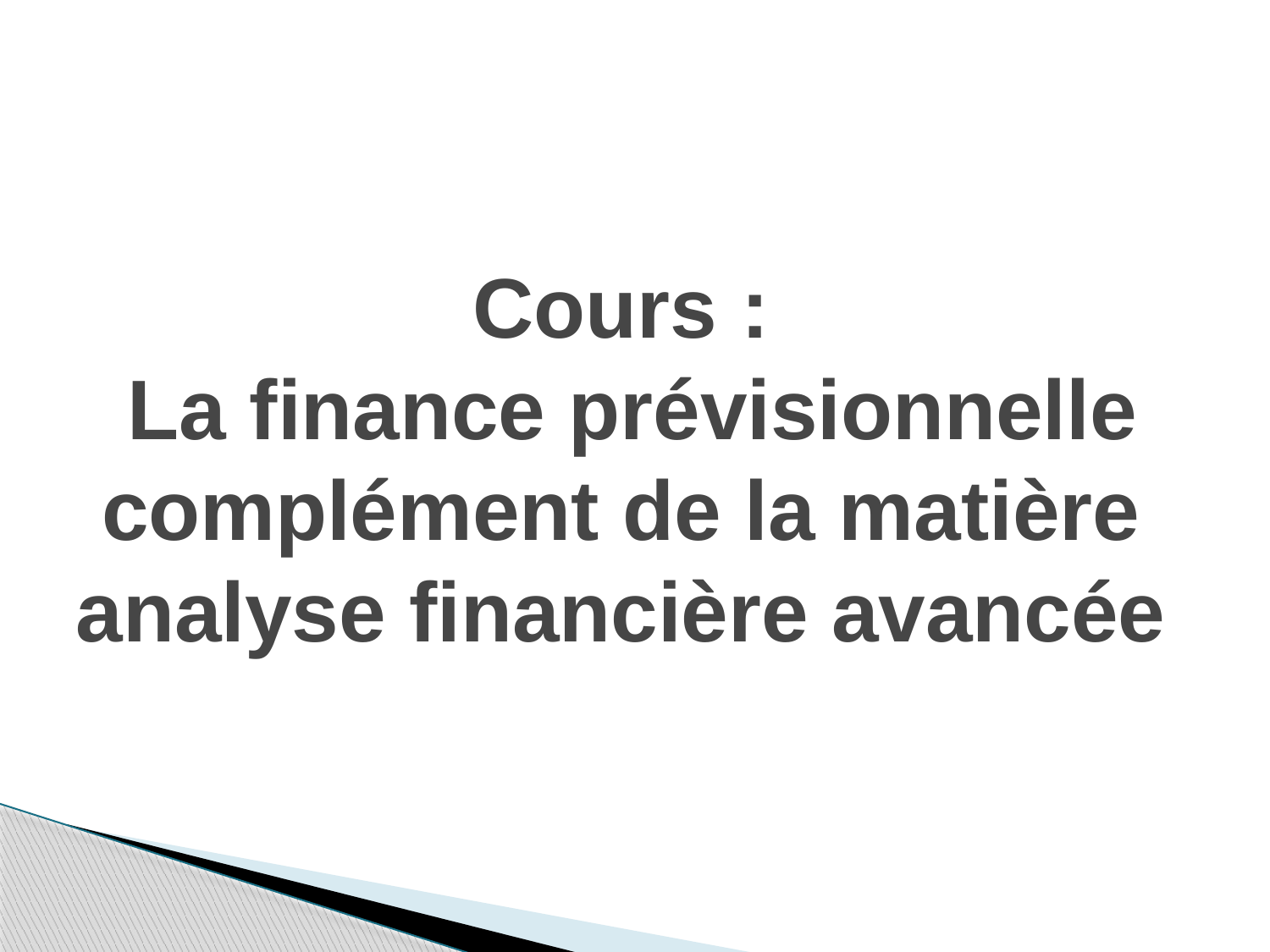

# Cours : La finance prévisionnelle complément de la matière analyse financière avancée